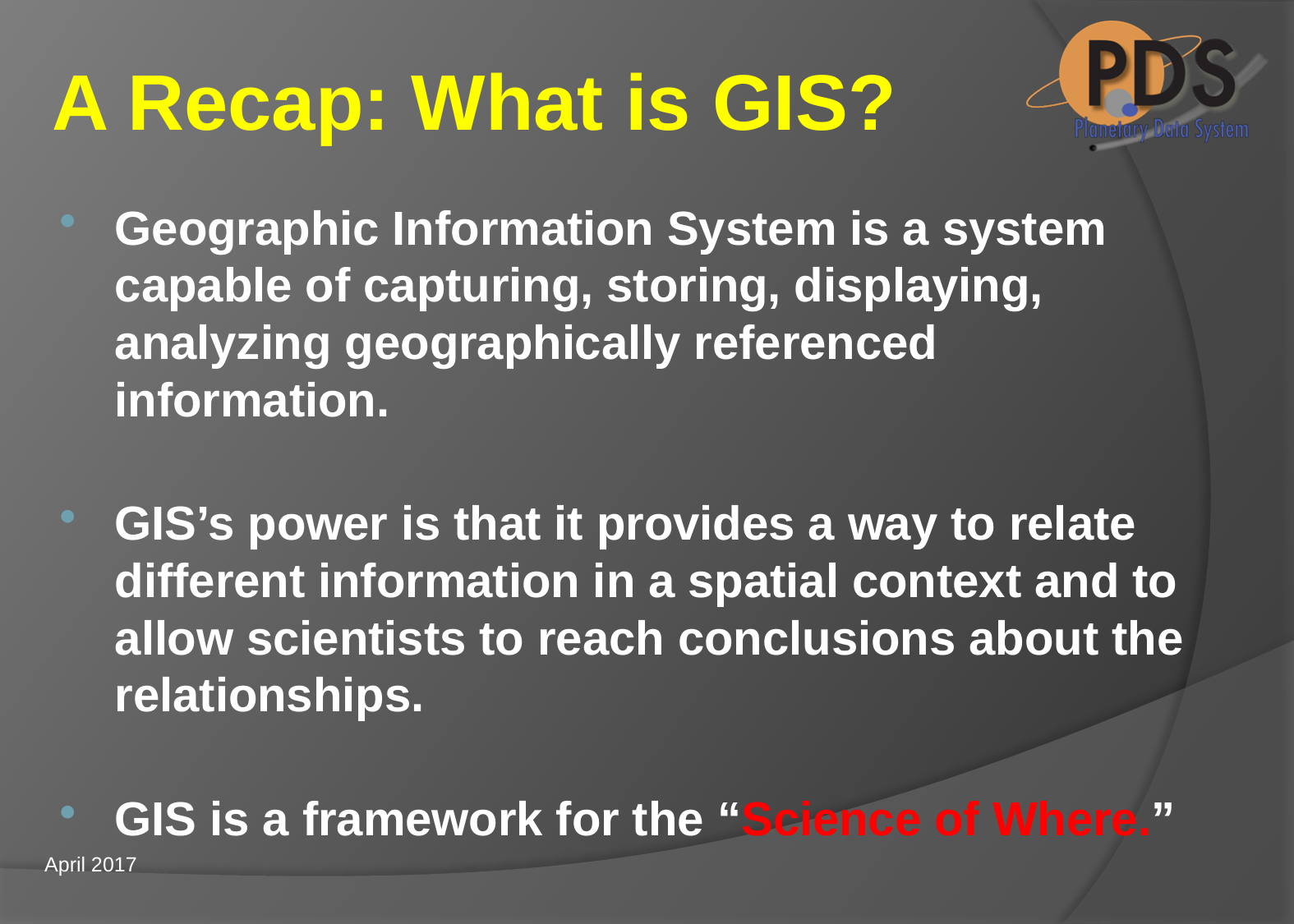

# A Recap: What is GIS?
Geographic Information System is a system capable of capturing, storing, displaying, analyzing geographically referenced information.
GIS’s power is that it provides a way to relate different information in a spatial context and to allow scientists to reach conclusions about the relationships.
GIS is a framework for the “Science of Where.”